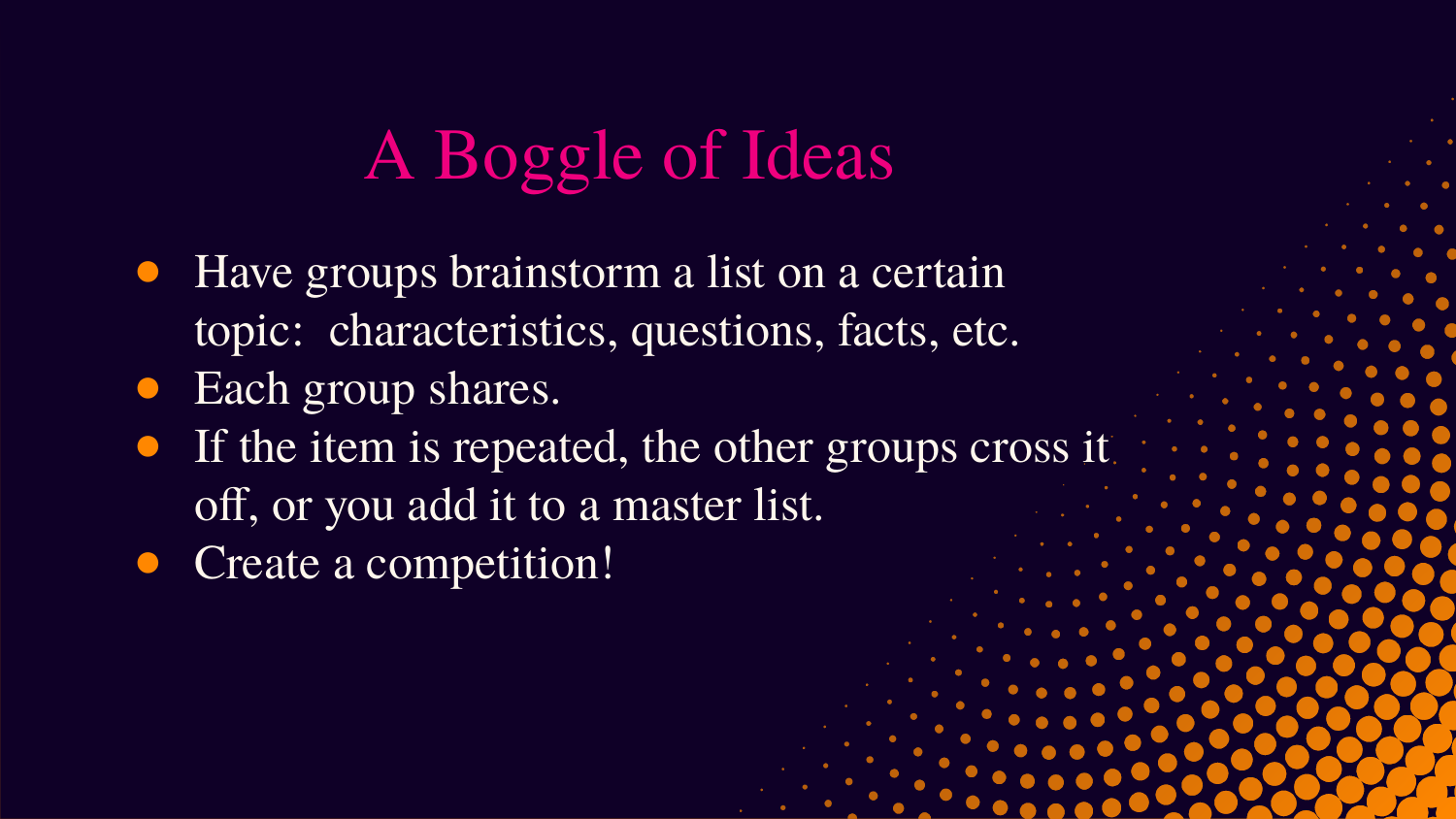

# A Boggle of Ideas
Have groups brainstorm a list on a certain topic:  characteristics, questions, facts, etc.
Each group shares.
If the item is repeated, the other groups cross it off, or you add it to a master list.
Create a competition!